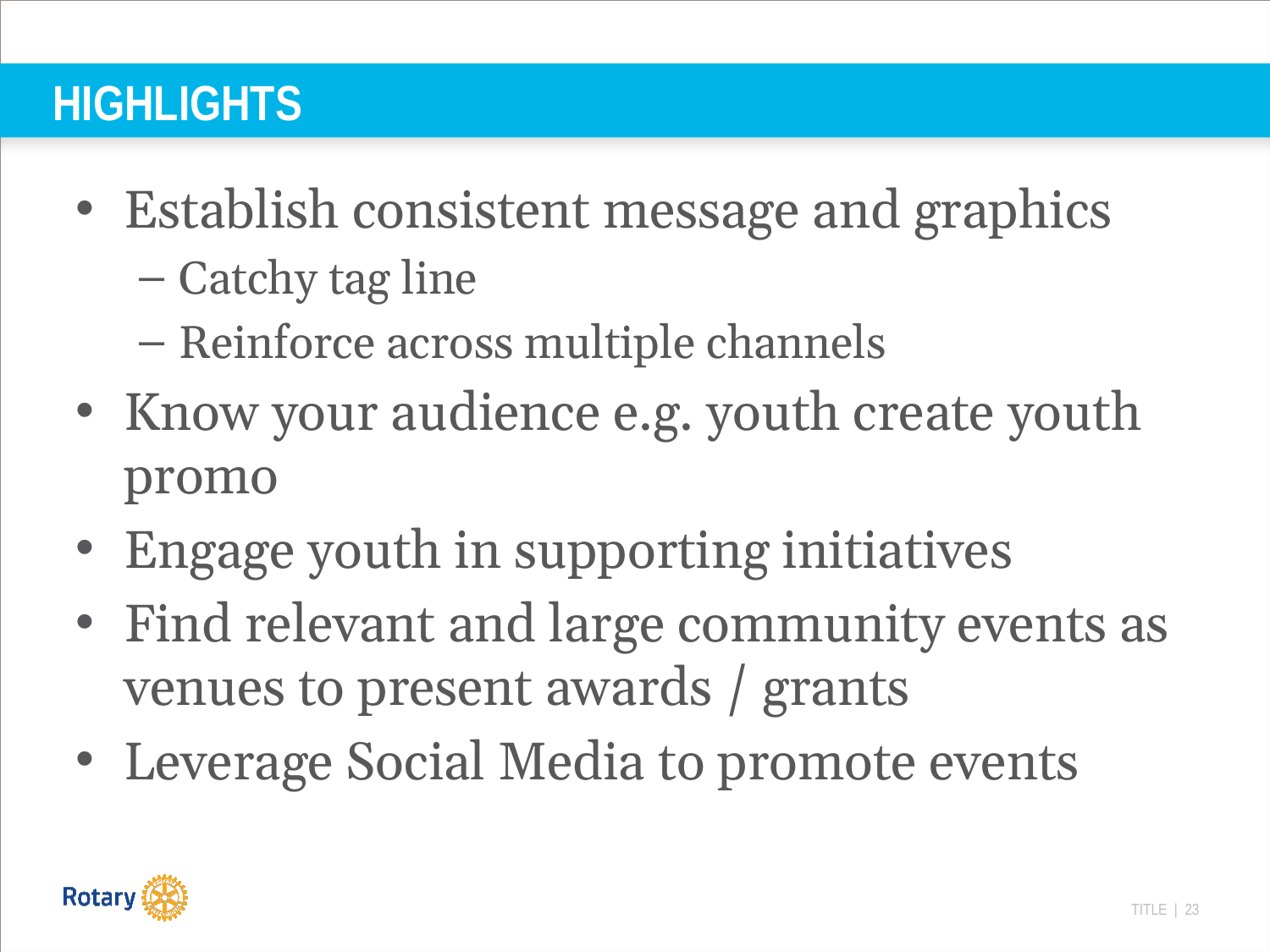

# Highlights
Establish consistent message and graphics
Catchy tag line
Reinforce across multiple channels
Know your audience e.g. youth create youth promo
Engage youth in supporting initiatives
Find relevant and large community events as venues to present awards / grants
Leverage Social Media to promote events